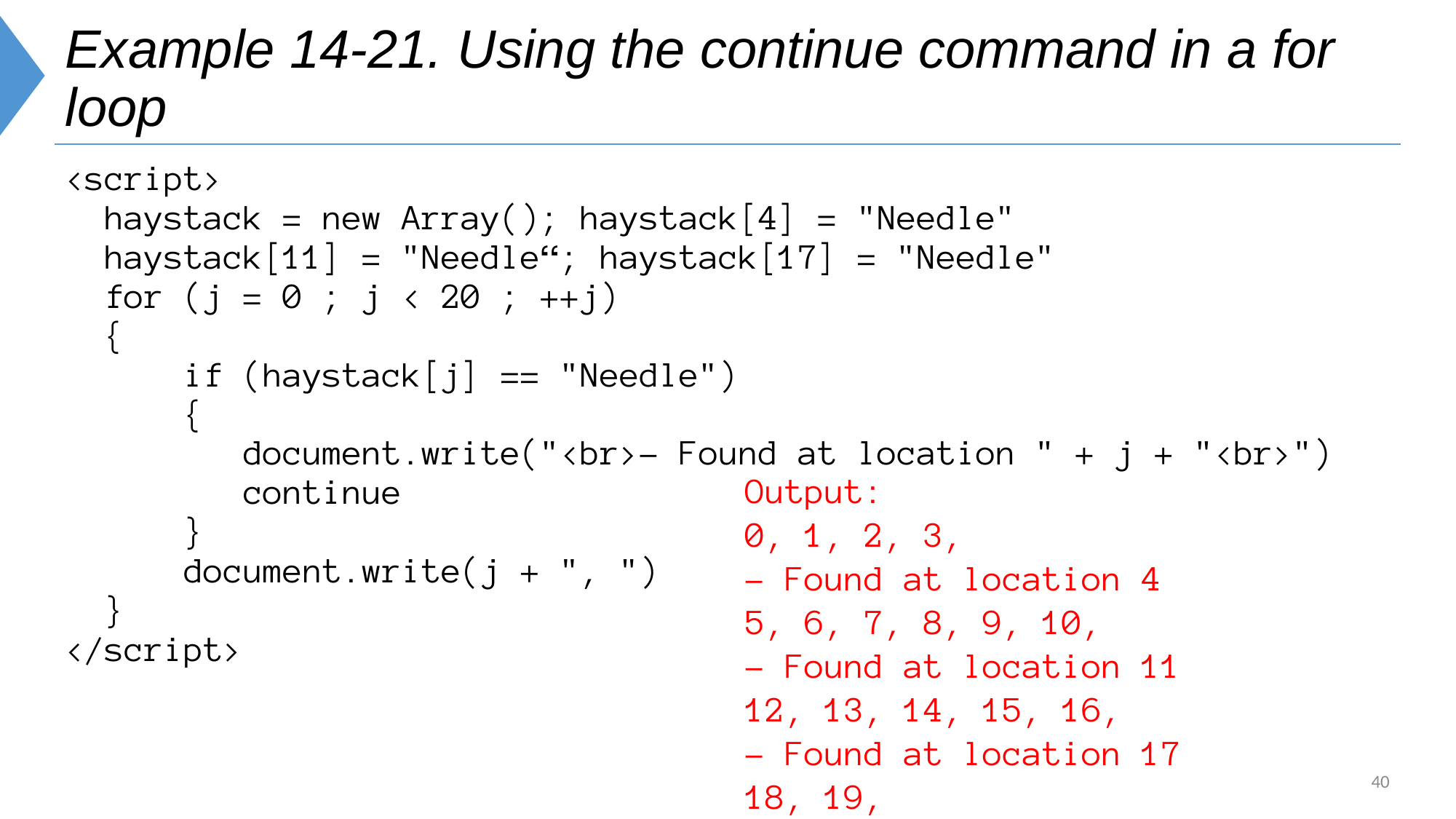

# Example 14-21. Using the continue command in a for loop
<script>
  haystack = new Array(); haystack[4] = "Needle"
  haystack[11] = "Needle“; haystack[17] = "Needle"
  for (j = 0 ; j < 20 ; ++j)
  {
      if (haystack[j] == "Needle")
      {
         document.write("<br>- Found at location " + j + "<br>")
         continue
      }
      document.write(j + ", ")
  }
</script>
Output:
0, 1, 2, 3,
- Found at location 4
5, 6, 7, 8, 9, 10,
- Found at location 11
12, 13, 14, 15, 16,
- Found at location 17
18, 19,
40